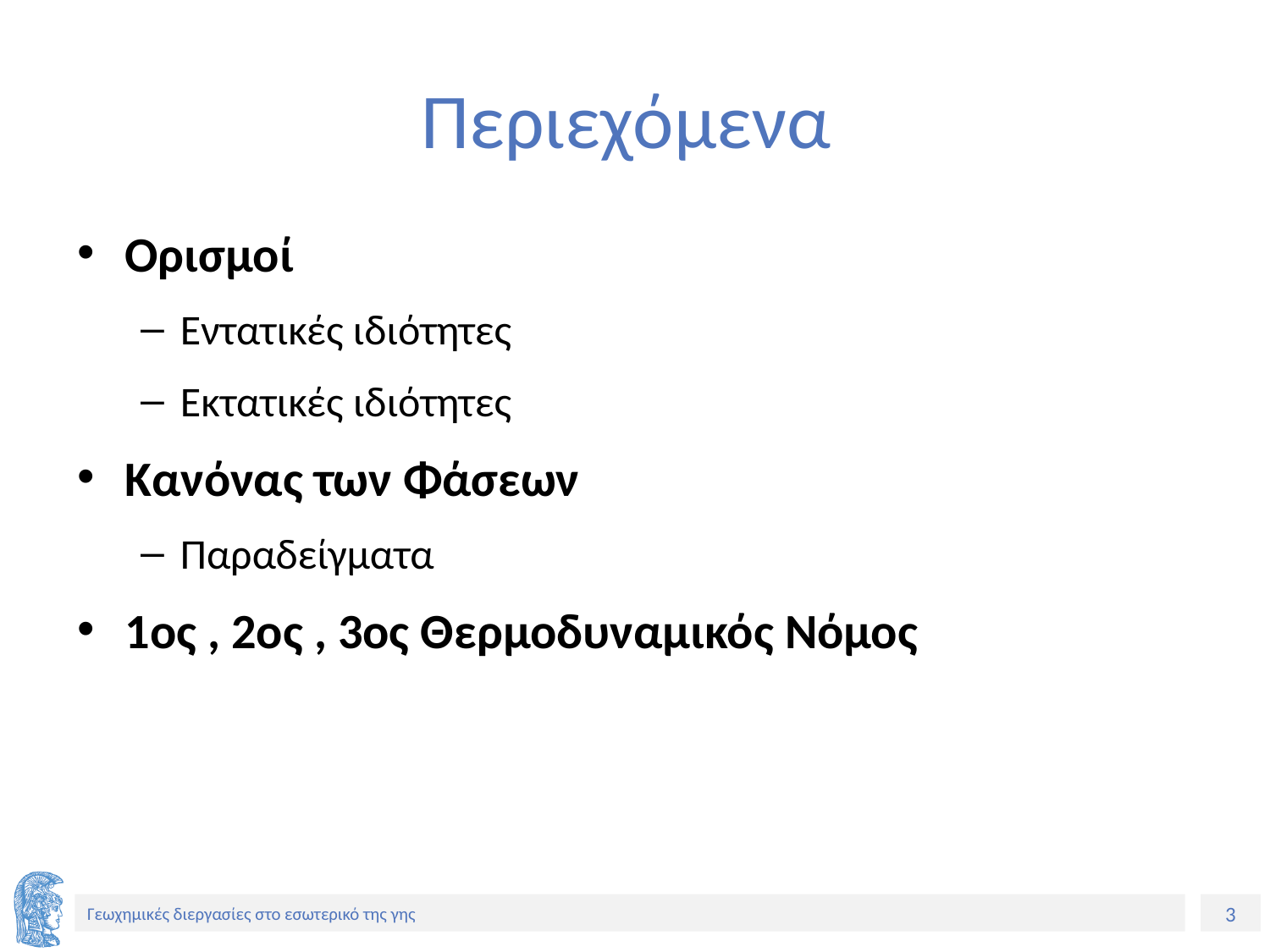

# Περιεχόμενα
Ορισμοί
Εντατικές ιδιότητες
Εκτατικές ιδιότητες
Κανόνας των Φάσεων
Παραδείγματα
1ος , 2ος , 3ος Θερμοδυναμικός Νόμος